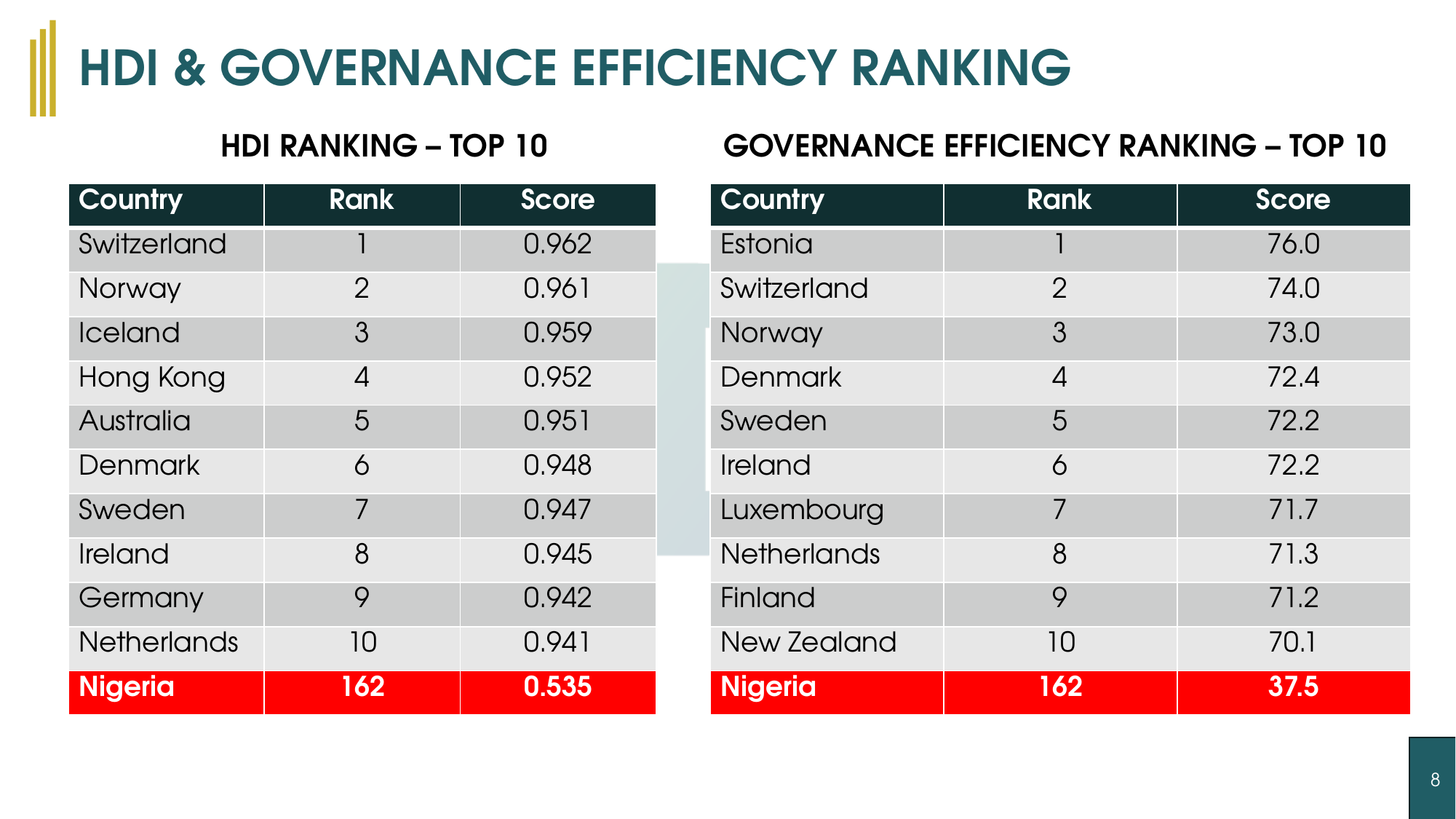

# HDI & GOVERNANCE EFFICIENCY RANKING
HDI RANKING – TOP 10
GOVERNANCE EFFICIENCY RANKING – TOP 10
| Country | Rank | Score |
| --- | --- | --- |
| Switzerland | 1 | 0.962 |
| Norway | 2 | 0.961 |
| Iceland | 3 | 0.959 |
| Hong Kong | 4 | 0.952 |
| Australia | 5 | 0.951 |
| Denmark | 6 | 0.948 |
| Sweden | 7 | 0.947 |
| Ireland | 8 | 0.945 |
| Germany | 9 | 0.942 |
| Netherlands | 10 | 0.941 |
| Nigeria | 162 | 0.535 |
| Country | Rank | Score |
| --- | --- | --- |
| Estonia | 1 | 76.0 |
| Switzerland | 2 | 74.0 |
| Norway | 3 | 73.0 |
| Denmark | 4 | 72.4 |
| Sweden | 5 | 72.2 |
| Ireland | 6 | 72.2 |
| Luxembourg | 7 | 71.7 |
| Netherlands | 8 | 71.3 |
| Finland | 9 | 71.2 |
| New Zealand | 10 | 70.1 |
| Nigeria | 162 | 37.5 |